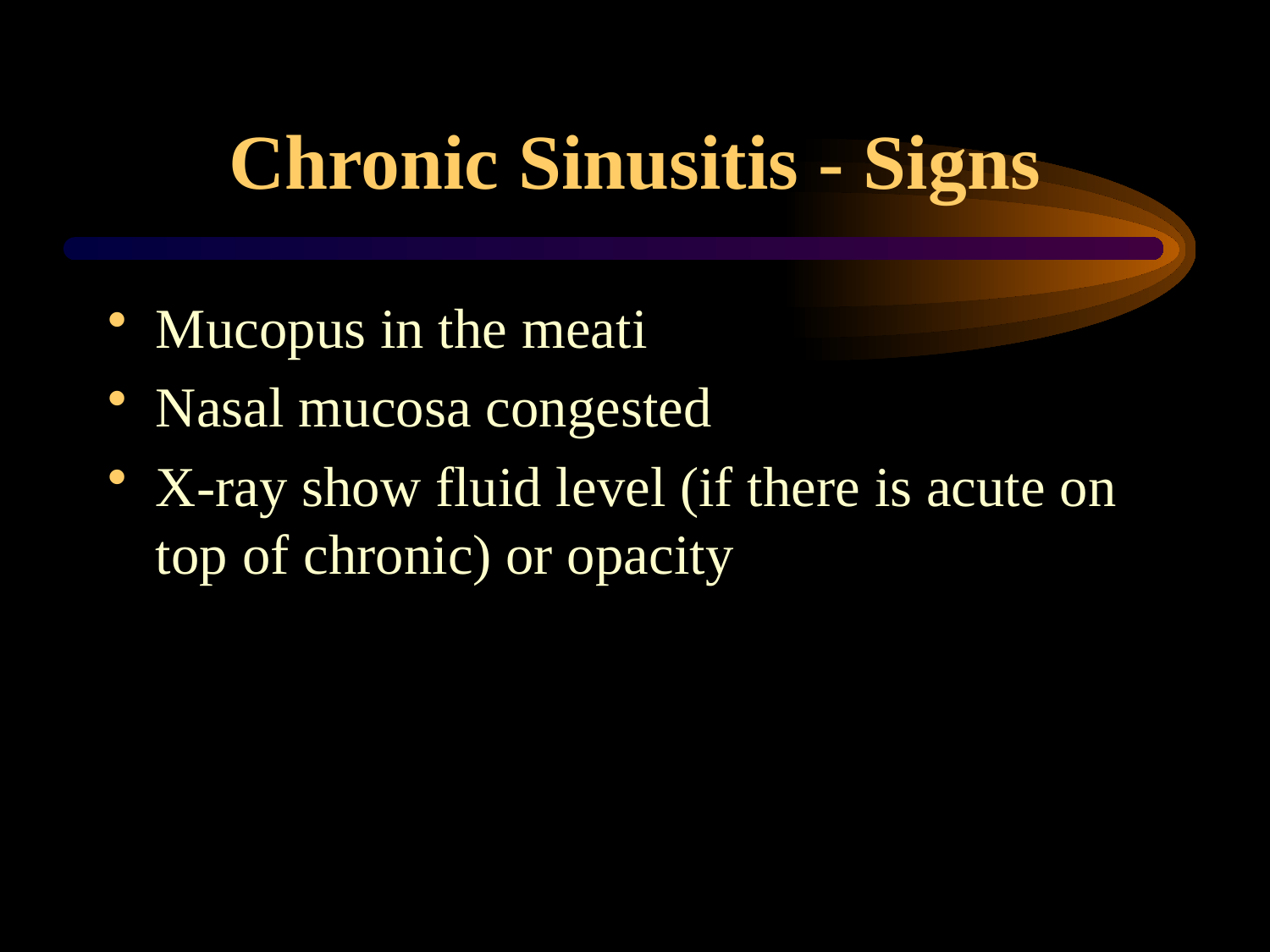

# Chronic Sinusitis - Signs
Mucopus in the meati
Nasal mucosa congested
X-ray show fluid level (if there is acute on top of chronic) or opacity